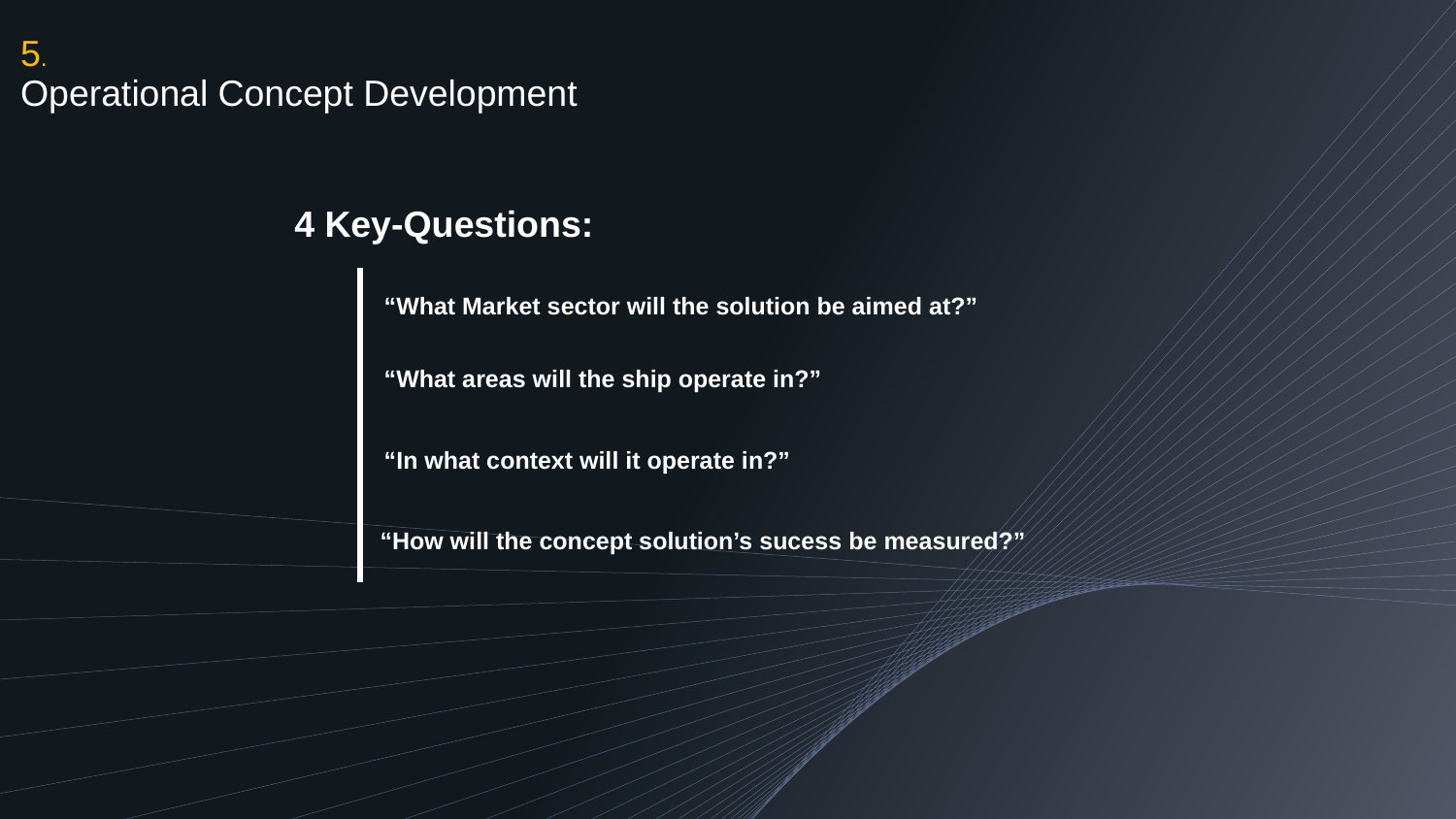

# 5. Operational Concept Development
4 Key-Questions:
“What Market sector will the solution be aimed at?”
“What areas will the ship operate in?”
“In what context will it operate in?”
“How will the concept solution’s sucess be measured?”